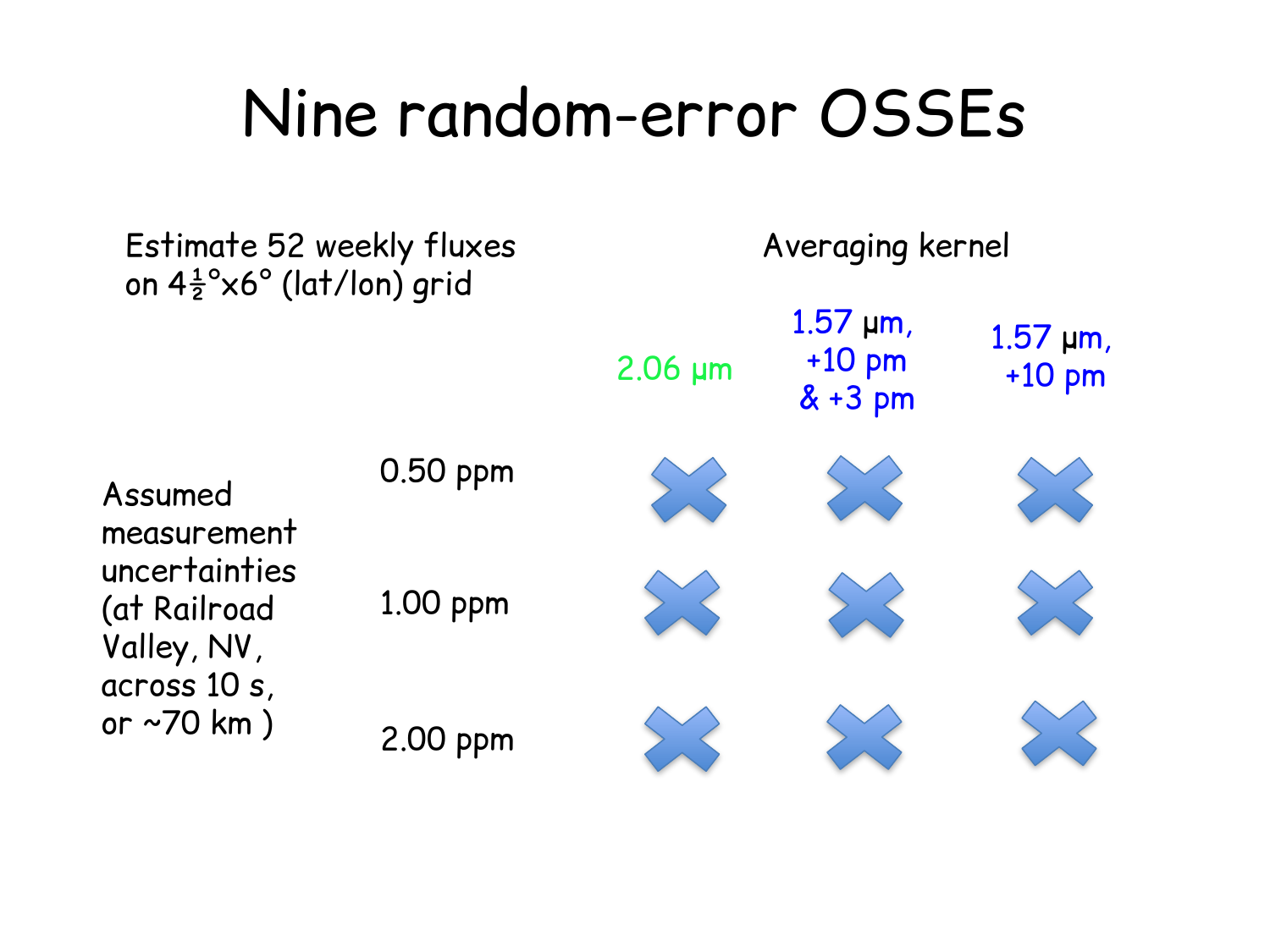

# Nine random-error OSSEs
Estimate 52 weekly fluxes
on 4½°x6° (lat/lon) grid
Averaging kernel
1.57 μm,
 +10 pm
& +3 pm
1.57 μm,
+10 pm
2.06 μm

0.50 ppm

Assumed
measurement
uncertainties
(at Railroad
Valley, NV,
across 10 s,
or ~70 km )

1.00 ppm

2.00 ppm